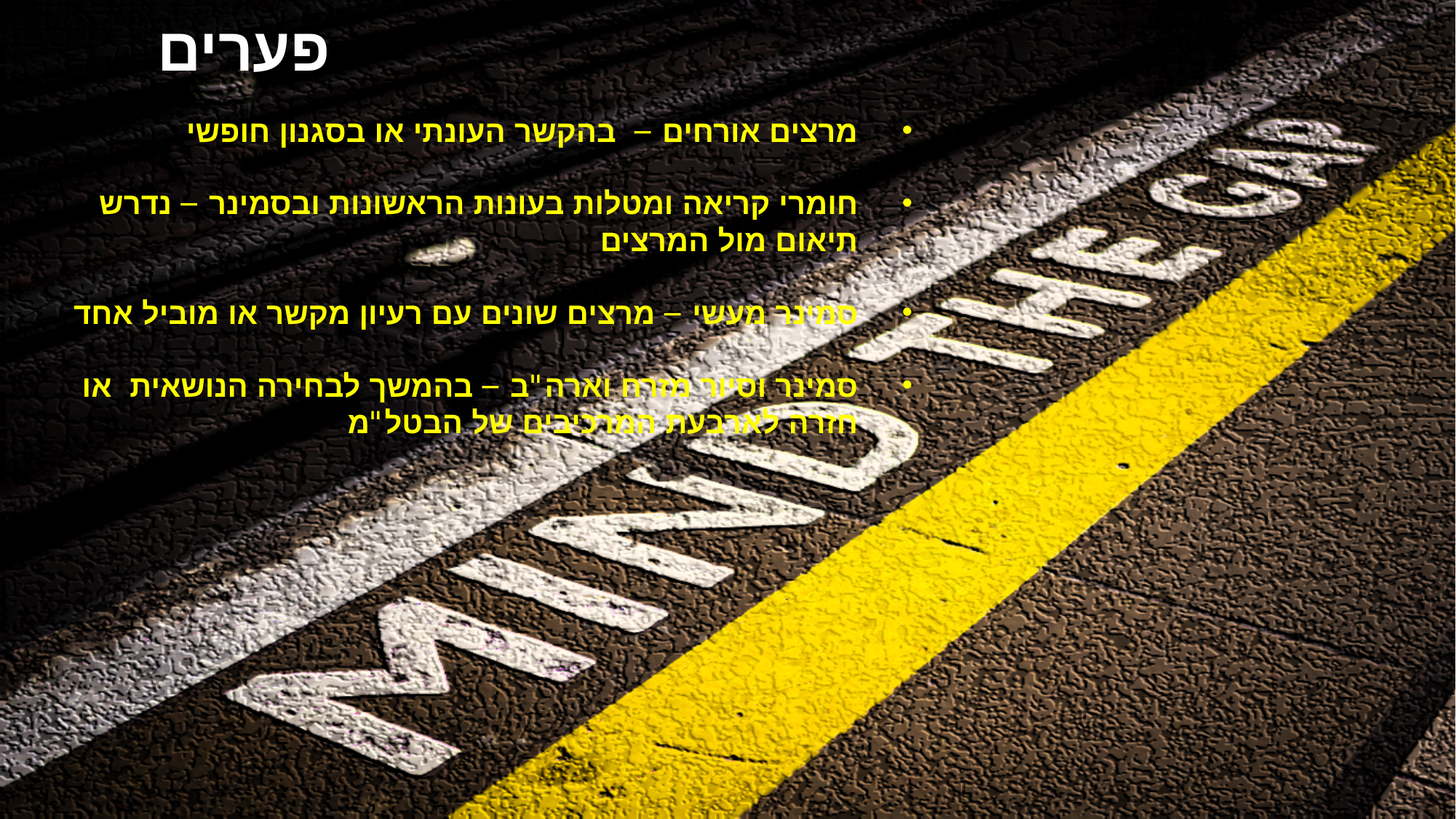

פערים
מרצים אורחים –  בהקשר העונתי או בסגנון חופשי

חומרי קריאה ומטלות בעונות הראשונות ובסמינר – נדרש תיאום מול המרצים

סמינר מעשי – מרצים שונים עם רעיון מקשר או מוביל אחד

סמינר וסיור מזרח וארה"ב – בהמשך לבחירה הנושאית  או חזרה לארבעת המרכיבים של הבטל"מ